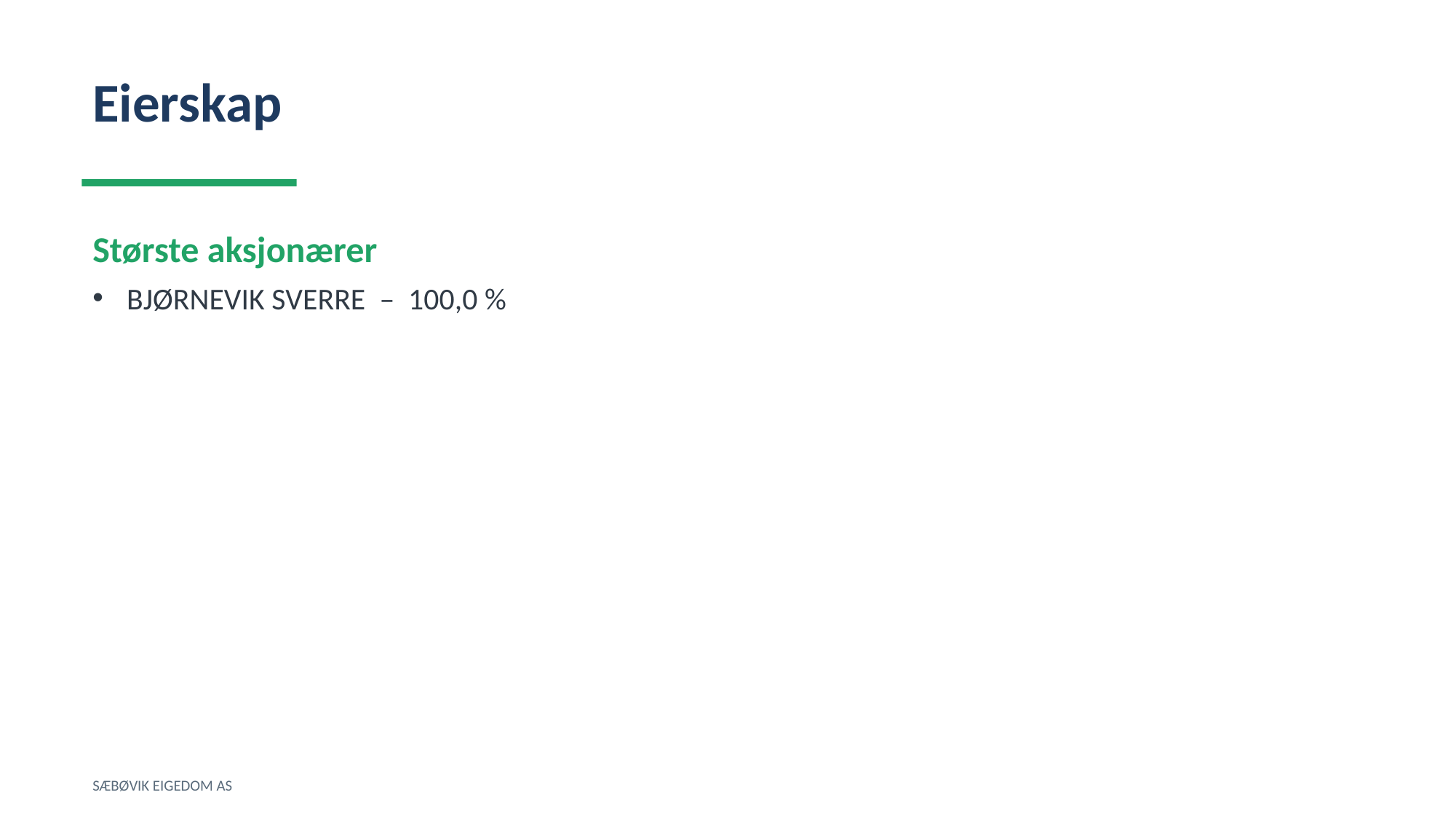

Eierskap

Største aksjonærer
BJØRNEVIK SVERRE  –  100,0 %
SÆBØVIK EIGEDOM AS